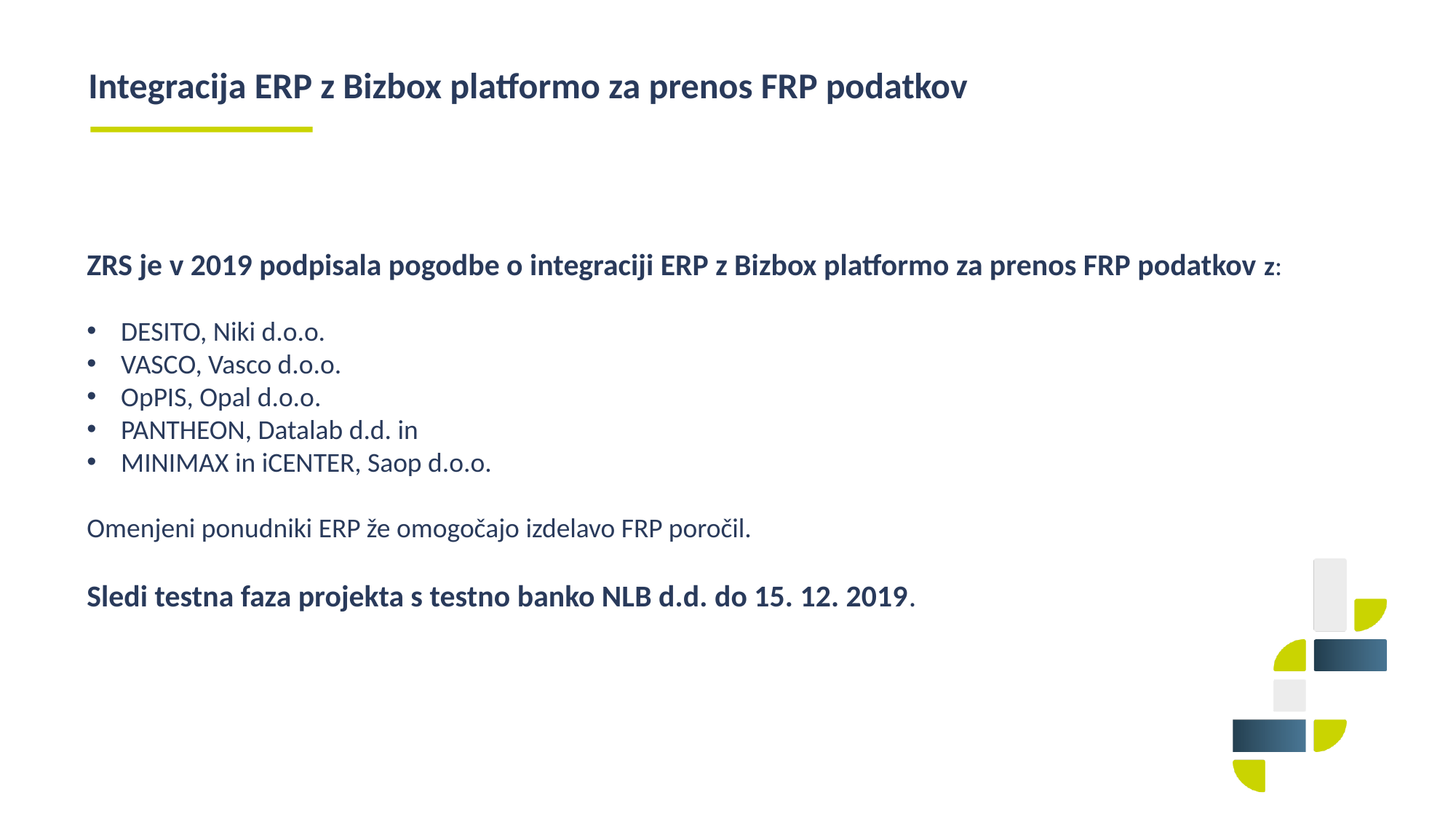

Integracija ERP z Bizbox platformo za prenos FRP podatkov

ZRS je v 2019 podpisala pogodbe o integraciji ERP z Bizbox platformo za prenos FRP podatkov z:

DESITO, Niki d.o.o.
VASCO, Vasco d.o.o.
OpPIS, Opal d.o.o.
PANTHEON, Datalab d.d. in
MINIMAX in iCENTER, Saop d.o.o.

Omenjeni ponudniki ERP že omogočajo izdelavo FRP poročil.

Sledi testna faza projekta s testno banko NLB d.d. do 15. 12. 2019.